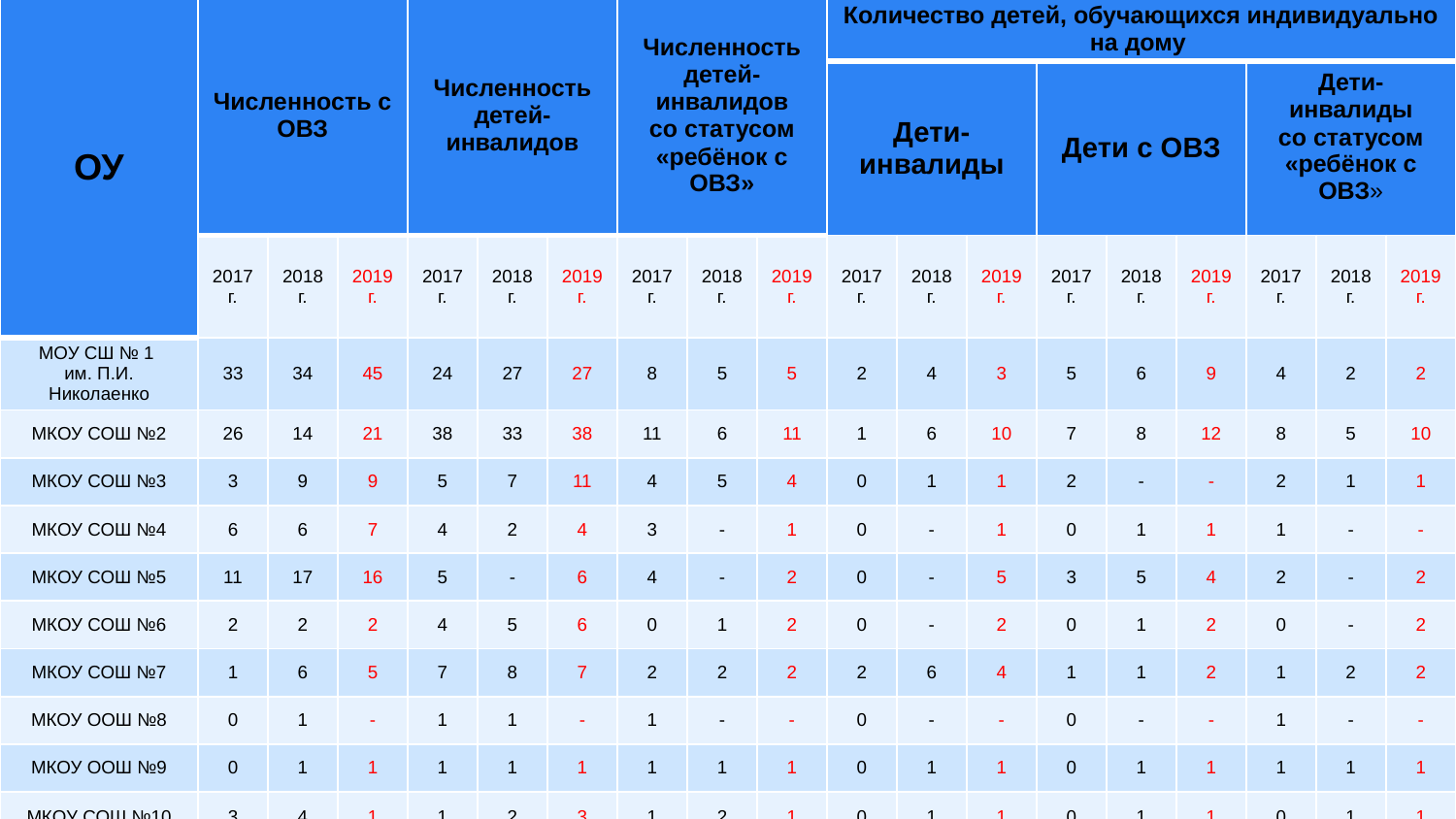

| ОУ | Численность с ОВЗ |  |  | Численность детей-инвалидов |  |  | Численность детей-инвалидов со статусом «ребёнок с ОВЗ» |  |  | Количество детей, обучающихся индивидуально на дому |  |  |  |  |  |  |  |  |
| --- | --- | --- | --- | --- | --- | --- | --- | --- | --- | --- | --- | --- | --- | --- | --- | --- | --- | --- |
|  |  |  |  |  |  |  |  |  |  | Дети-инвалиды |  |  | Дети с ОВЗ |  |  | Дети-инвалиды со статусом «ребёнок с ОВЗ» |  |  |
|  | 2017г. | 2018г. | 2019г. | 2017г. | 2018г. | 2019г. | 2017г. | 2018г. | 2019г. | 2017г. | 2018г. | 2019г. | 2017г. | 2018г. | 2019г. | 2017г. | 2018г. | 2019г. |
| МОУ СШ № 1 им. П.И. Николаенко | 33 | 34 | 45 | 24 | 27 | 27 | 8 | 5 | 5 | 2 | 4 | 3 | 5 | 6 | 9 | 4 | 2 | 2 |
| МКОУ СОШ №2 | 26 | 14 | 21 | 38 | 33 | 38 | 11 | 6 | 11 | 1 | 6 | 10 | 7 | 8 | 12 | 8 | 5 | 10 |
| МКОУ СОШ №3 | 3 | 9 | 9 | 5 | 7 | 11 | 4 | 5 | 4 | 0 | 1 | 1 | 2 | - | - | 2 | 1 | 1 |
| МКОУ СОШ №4 | 6 | 6 | 7 | 4 | 2 | 4 | 3 | - | 1 | 0 | - | 1 | 0 | 1 | 1 | 1 | - | - |
| МКОУ СОШ №5 | 11 | 17 | 16 | 5 | - | 6 | 4 | - | 2 | 0 | - | 5 | 3 | 5 | 4 | 2 | - | 2 |
| МКОУ СОШ №6 | 2 | 2 | 2 | 4 | 5 | 6 | 0 | 1 | 2 | 0 | - | 2 | 0 | 1 | 2 | 0 | - | 2 |
| МКОУ СОШ №7 | 1 | 6 | 5 | 7 | 8 | 7 | 2 | 2 | 2 | 2 | 6 | 4 | 1 | 1 | 2 | 1 | 2 | 2 |
| МКОУ ООШ №8 | 0 | 1 | - | 1 | 1 | - | 1 | - | - | 0 | - | - | 0 | - | - | 1 | - | - |
| МКОУ ООШ №9 | 0 | 1 | 1 | 1 | 1 | 1 | 1 | 1 | 1 | 0 | 1 | 1 | 0 | 1 | 1 | 1 | 1 | 1 |
| МКОУ СОШ №10 | 3 | 4 | 1 | 1 | 2 | 3 | 1 | 2 | 1 | 0 | 1 | 1 | 0 | 1 | 1 | 0 | 1 | 1 |
| Всего: | 85 | 94 | 107 | 92 | 86 | 103 | 35 | 22 | 29 | 5 | 19 | 28 | 18 | 24 | 32 | 20 | 12 | 21 |